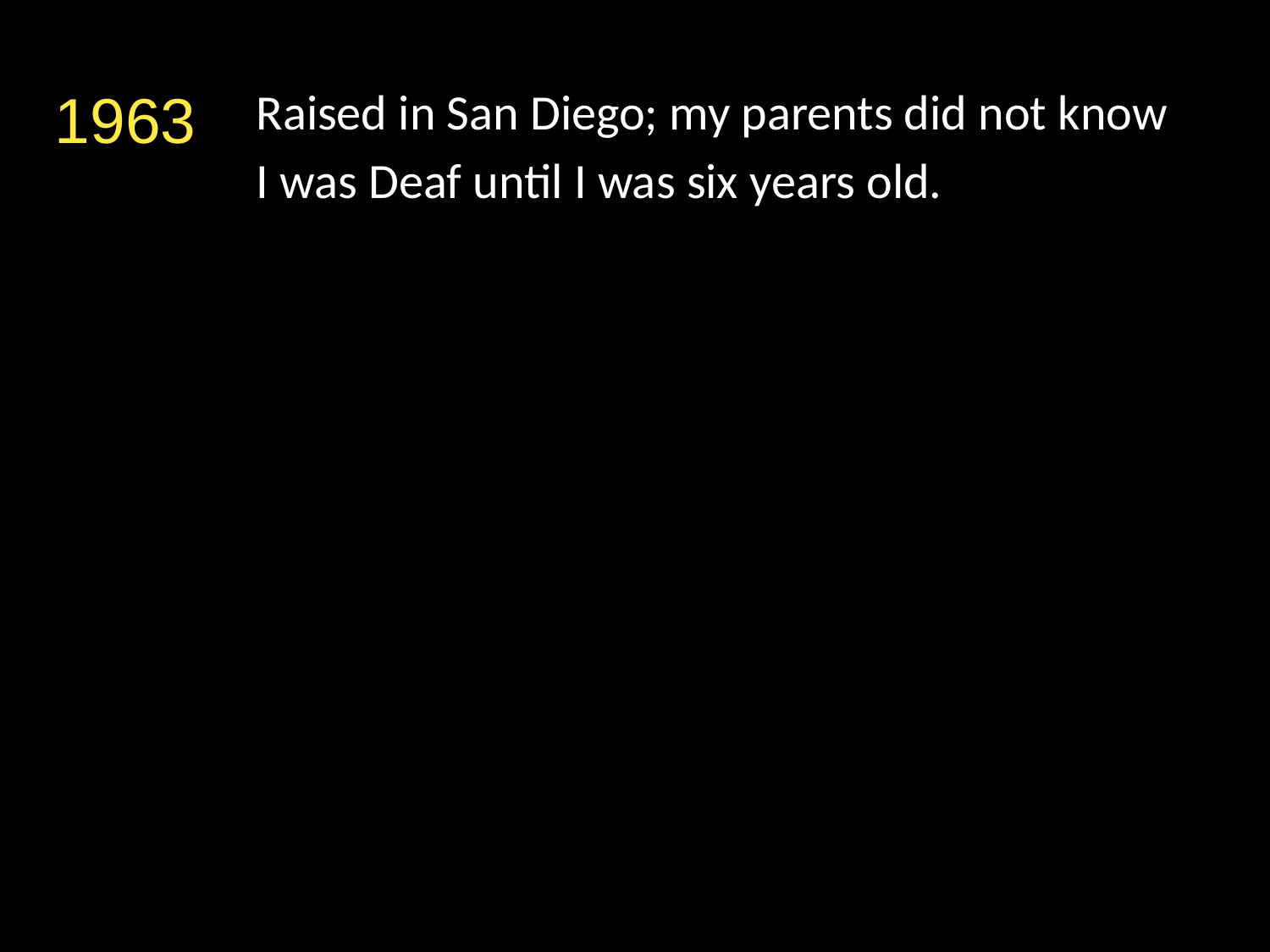

1963
Raised in San Diego; my parents did not know
I was Deaf until I was six years old.